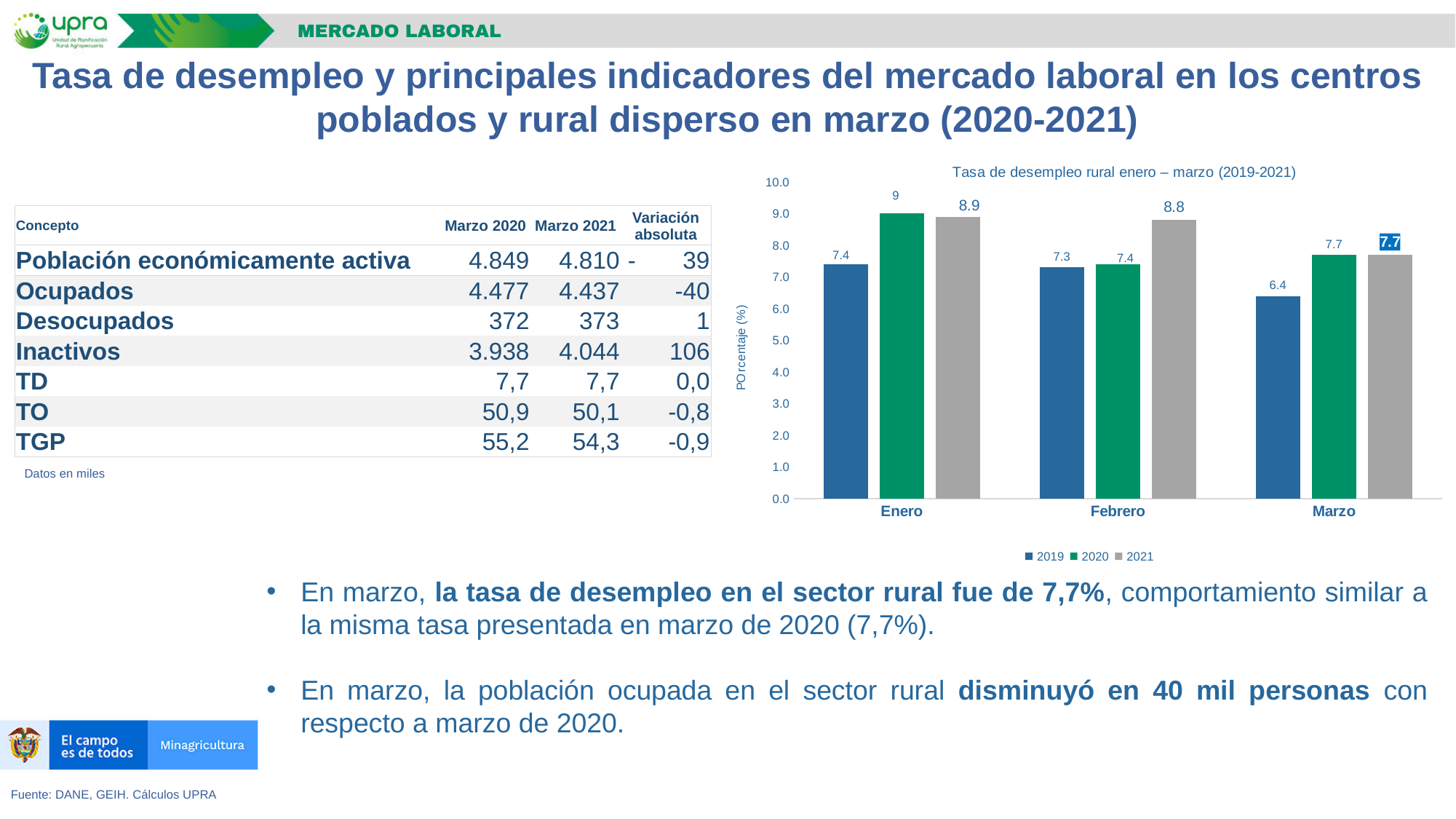

MERCADO LABORAL
Tasa de desempleo y principales indicadores del mercado laboral en los centros poblados y rural disperso en marzo (2020-2021)

### Chart: Tasa de desempleo rural enero – marzo (2019-2021)

| Category | 2019 | 2020 | 2021 |
|---|---|---|---|
| Enero | 7.4 | 9.0 | 8.9 |
| Febrero | 7.3 | 7.4 | 8.8 |
| Marzo | 6.4 | 7.7 | 7.7 |
| Concepto | Marzo 2020 | Marzo 2021 | Variación absoluta |
| --- | --- | --- | --- |
| Población económicamente activa | 4.849 | 4.810 | - 39 |
| Ocupados | 4.477 | 4.437 | -40 |
| Desocupados | 372 | 373 | 1 |
| Inactivos | 3.938 | 4.044 | 106 |
| TD | 7,7 | 7,7 | 0,0 |
| TO | 50,9 | 50,1 | -0,8 |
| TGP | 55,2 | 54,3 | -0,9 |
Datos en miles
En marzo, la tasa de desempleo en el sector rural fue de 7,7%, comportamiento similar a la misma tasa presentada en marzo de 2020 (7,7%).

En marzo, la población ocupada en el sector rural disminuyó en 40 mil personas con respecto a marzo de 2020.
Fuente: DANE, GEIH. Cálculos UPRA